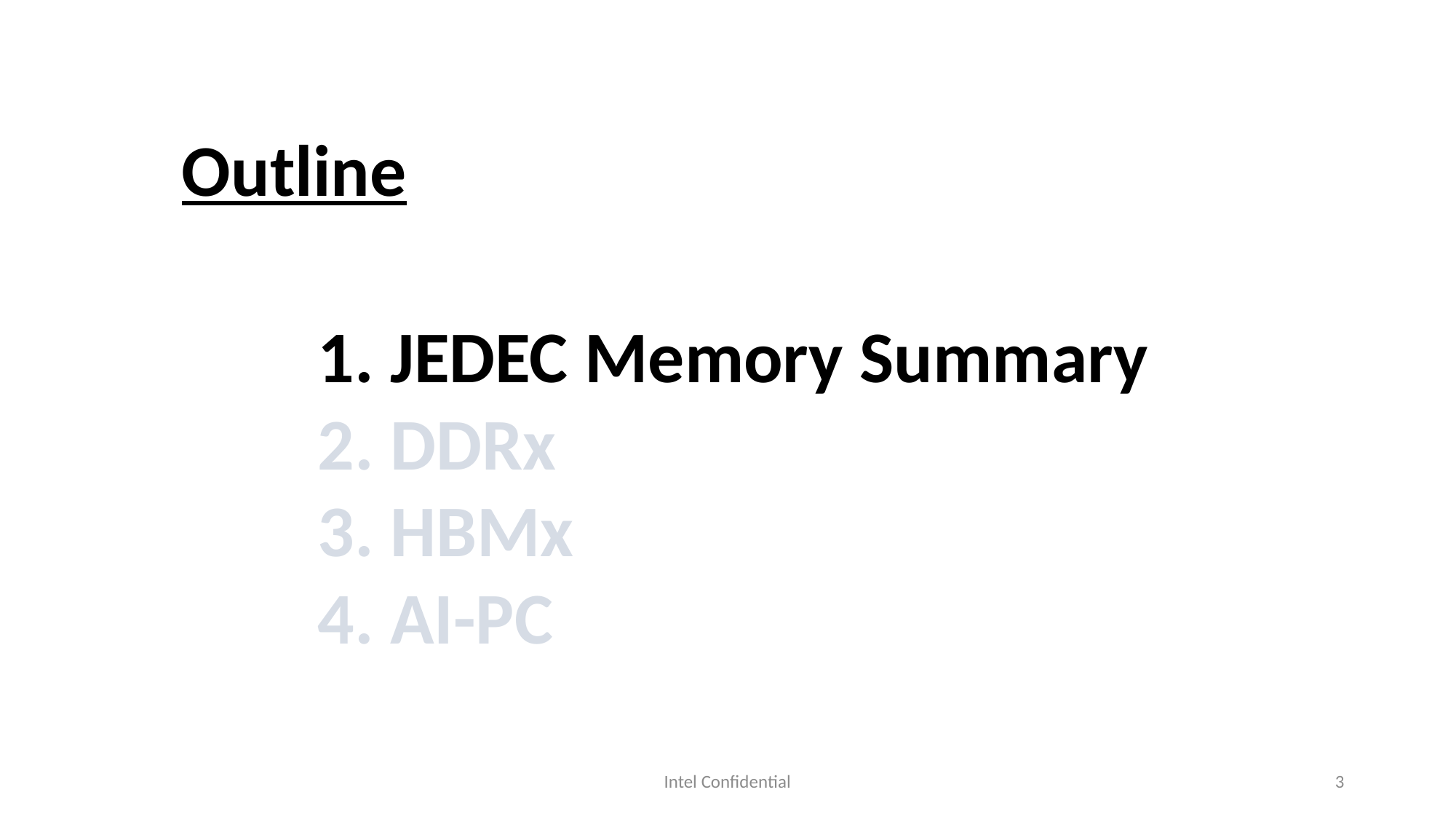

Outline
 JEDEC Memory Summary
 DDRx
 HBMx
 AI-PC
Intel Confidential
3